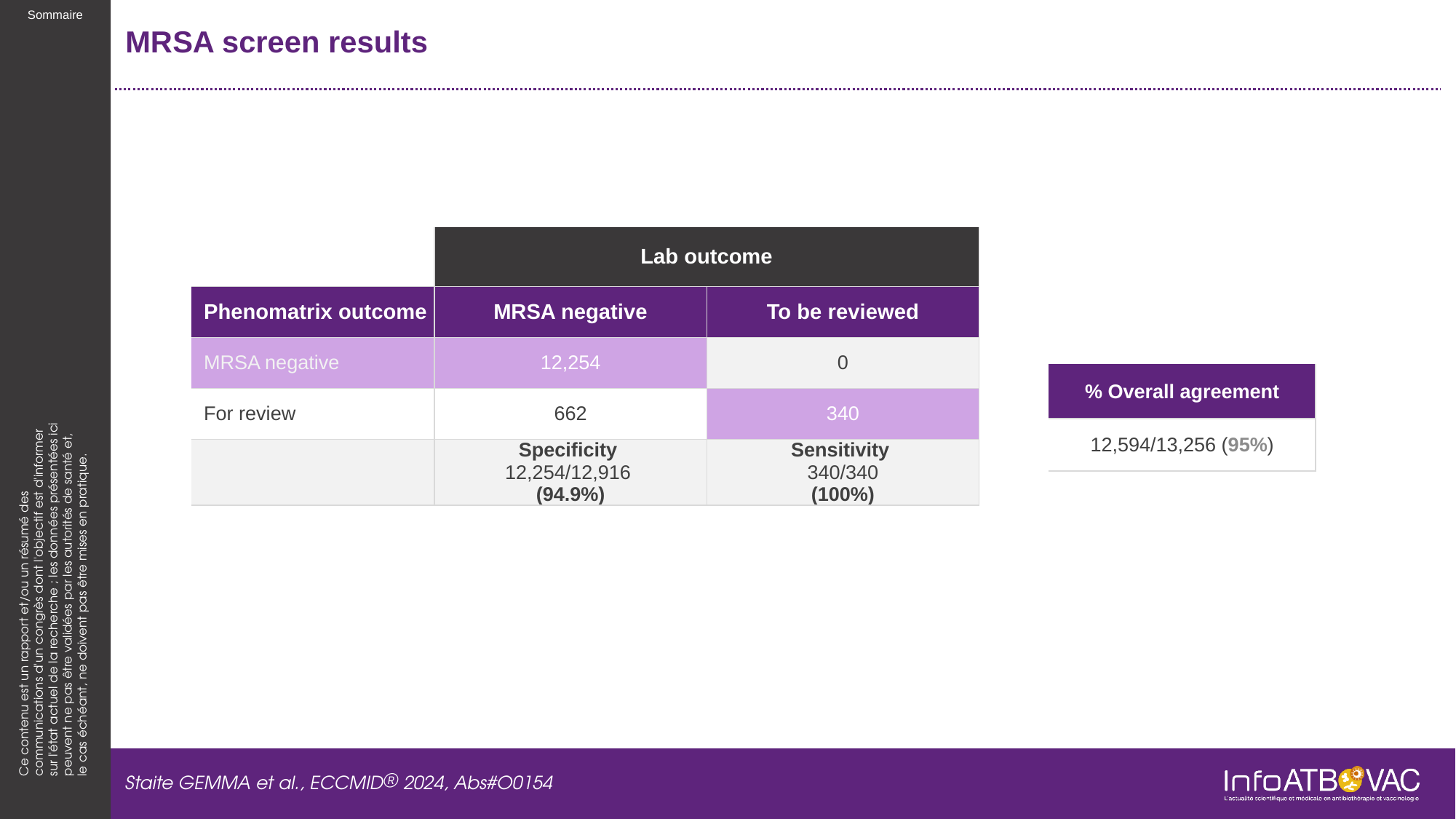

# MRSA screen results
|  | Lab outcome |  |
| --- | --- | --- |
| Phenomatrix outcome | MRSA negative | To be reviewed |
| MRSA negative | 12,254 | 0 |
| For review | 662 | 340 |
|  | Specificity 12,254/12,916 (94.9%) | Sensitivity 340/340 (100%) |
| % Overall agreement |
| --- |
| 12,594/13,256 (95%) |
Staite GEMMA et al., ECCMIDⓇ 2024, Abs#O0154